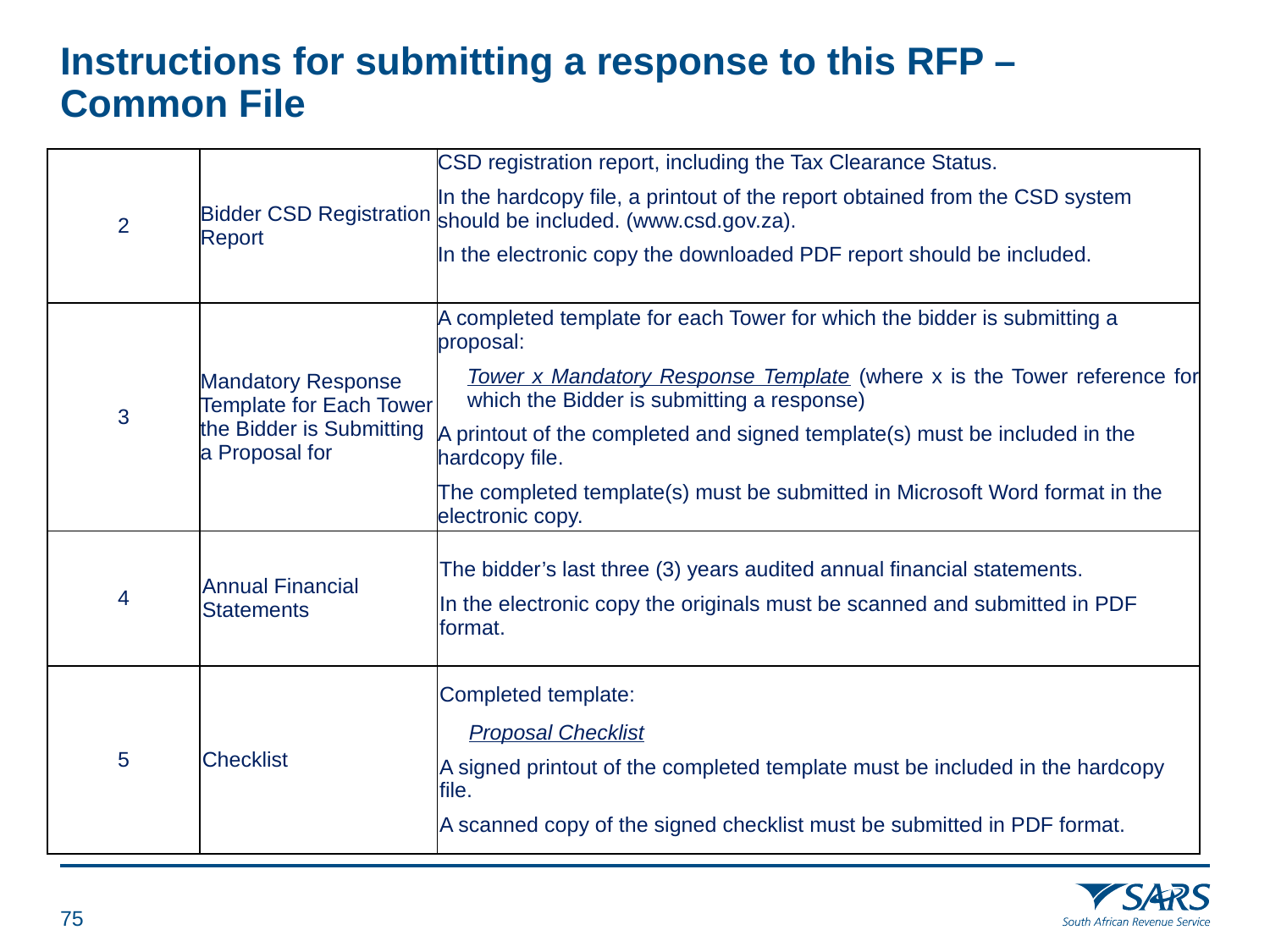

# Instructions for submitting a response to this RFP – Common File
| 2 | Bidder CSD Registration Report | CSD registration report, including the Tax Clearance Status. In the hardcopy file, a printout of the report obtained from the CSD system should be included. (www.csd.gov.za). In the electronic copy the downloaded PDF report should be included. |
| --- | --- | --- |
| 3 | Mandatory Response Template for Each Tower the Bidder is Submitting a Proposal for | A completed template for each Tower for which the bidder is submitting a proposal: Tower x Mandatory Response Template (where x is the Tower reference for which the Bidder is submitting a response) A printout of the completed and signed template(s) must be included in the hardcopy file. The completed template(s) must be submitted in Microsoft Word format in the electronic copy. |
| 4 | Annual Financial Statements | The bidder’s last three (3) years audited annual financial statements. In the electronic copy the originals must be scanned and submitted in PDF format. |
| 5 | Checklist | Completed template: Proposal Checklist A signed printout of the completed template must be included in the hardcopy file. A scanned copy of the signed checklist must be submitted in PDF format. |
75